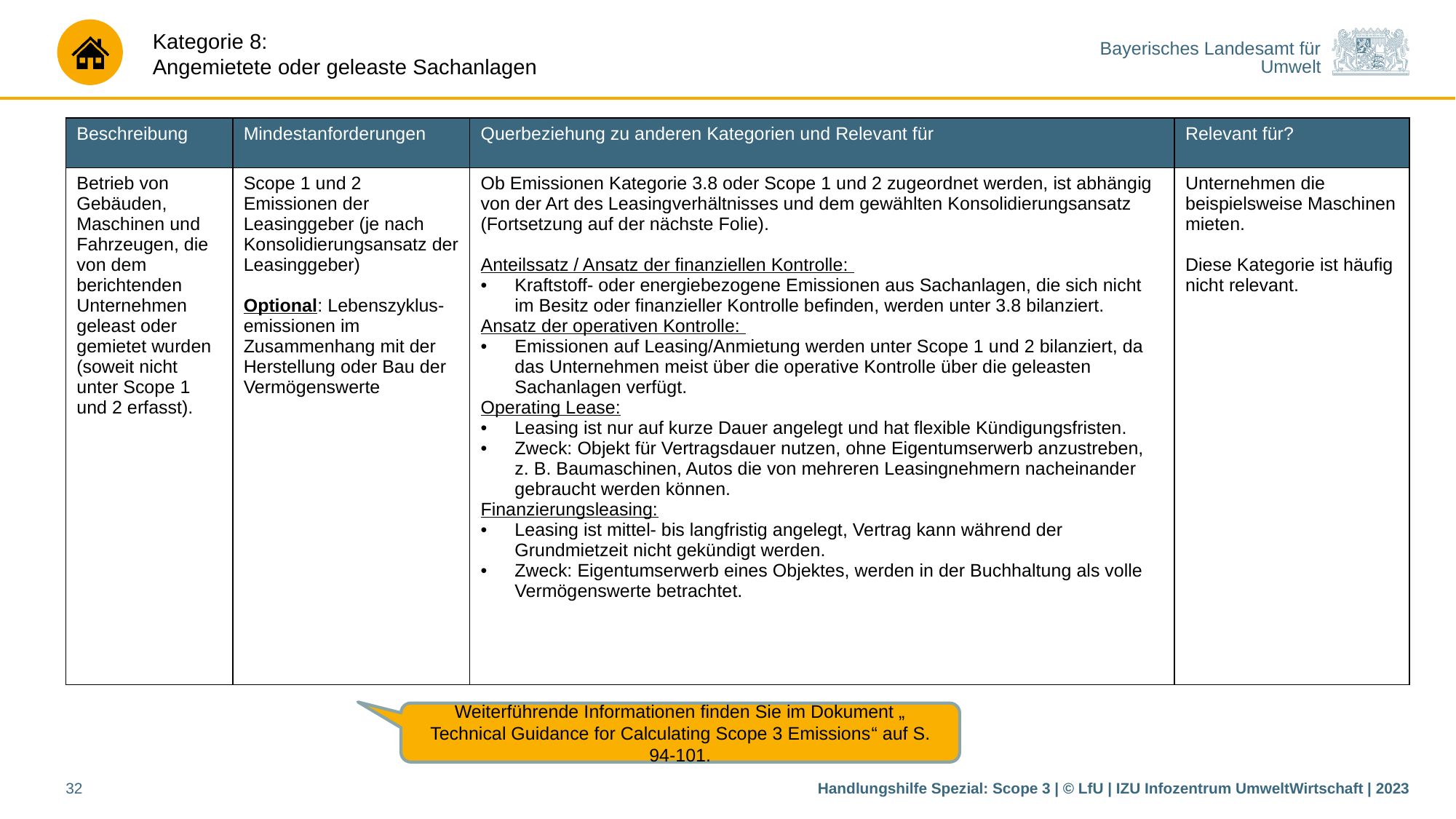

| Beschreibung | Mindestanforderungen | Querbeziehung zu anderen Kategorien und Relevant für | Relevant für? |
| --- | --- | --- | --- |
| Betrieb von Gebäuden, Maschinen und Fahrzeugen, die von dem berichtenden Unternehmen geleast oder gemietet wurden (soweit nicht unter Scope 1 und 2 erfasst). | Scope 1 und 2 Emissionen der Leasinggeber (je nach Konsolidierungsansatz der Leasinggeber) Optional: Lebenszyklus-emissionen im Zusammenhang mit der Herstellung oder Bau der Vermögenswerte | Ob Emissionen Kategorie 3.8 oder Scope 1 und 2 zugeordnet werden, ist abhängig von der Art des Leasingverhältnisses und dem gewählten Konsolidierungsansatz (Fortsetzung auf der nächste Folie). Anteilssatz / Ansatz der finanziellen Kontrolle: Kraftstoff- oder energiebezogene Emissionen aus Sachanlagen, die sich nicht im Besitz oder finanzieller Kontrolle befinden, werden unter 3.8 bilanziert. Ansatz der operativen Kontrolle: Emissionen auf Leasing/Anmietung werden unter Scope 1 und 2 bilanziert, da das Unternehmen meist über die operative Kontrolle über die geleasten Sachanlagen verfügt. Operating Lease: Leasing ist nur auf kurze Dauer angelegt und hat flexible Kündigungsfristen. Zweck: Objekt für Vertragsdauer nutzen, ohne Eigentumserwerb anzustreben, z. B. Baumaschinen, Autos die von mehreren Leasingnehmern nacheinander gebraucht werden können. Finanzierungsleasing: Leasing ist mittel- bis langfristig angelegt, Vertrag kann während der Grundmietzeit nicht gekündigt werden. Zweck: Eigentumserwerb eines Objektes, werden in der Buchhaltung als volle Vermögenswerte betrachtet. | Unternehmen die beispielsweise Maschinen mieten. Diese Kategorie ist häufig nicht relevant. |

Weiterführende Informationen finden Sie im Dokument „Technical Guidance for Calculating Scope 3 Emissions“ auf S. 94-101.

32
Handlungshilfe Spezial: Scope 3 | © LfU | IZU Infozentrum UmweltWirtschaft | 2023